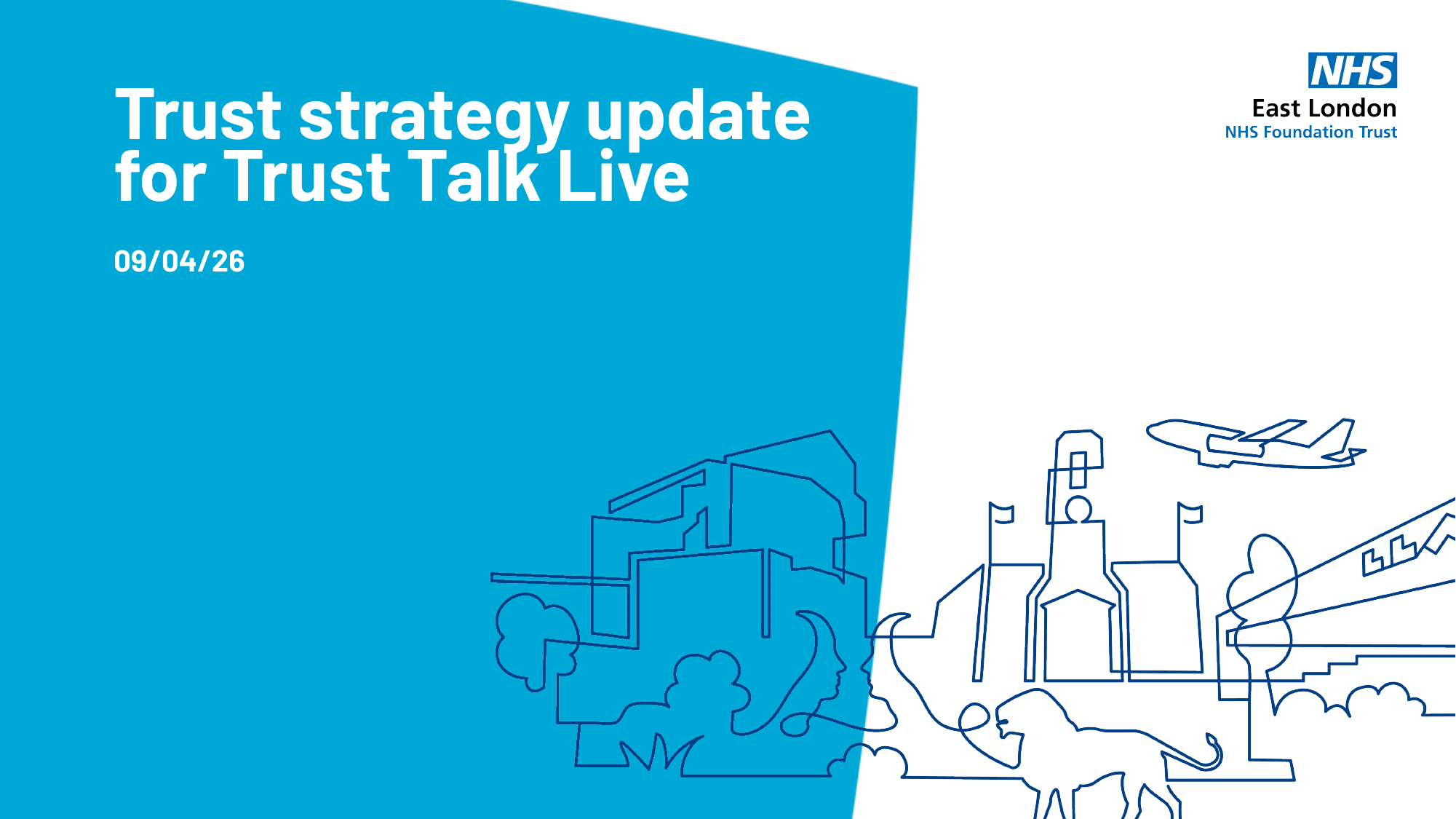

Trust strategy update for Trust Talk Live
09/04/26